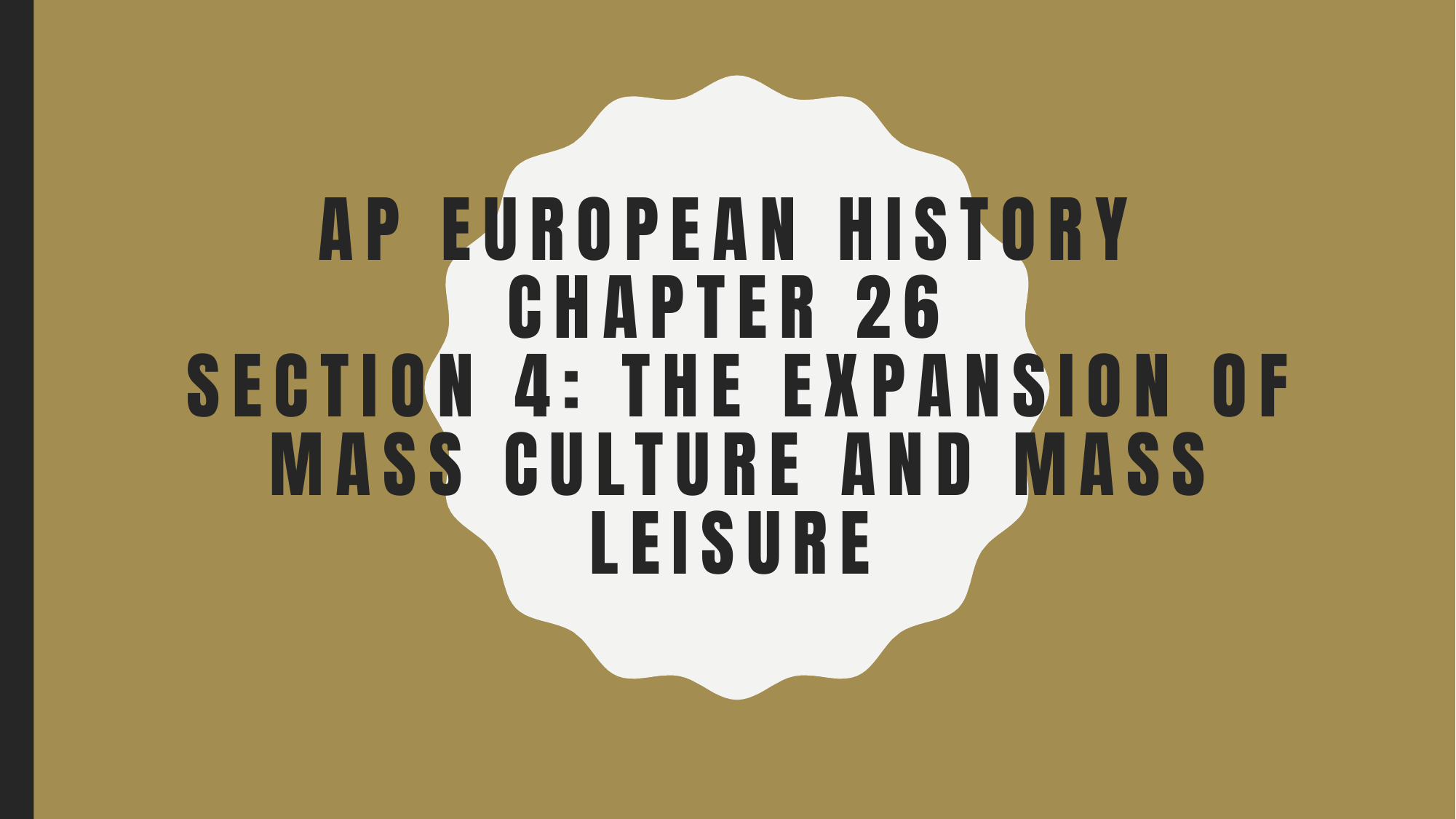

# Ap European History Chapter 26 Section 4: the Expansion of Mass Culture and Mass Leisure